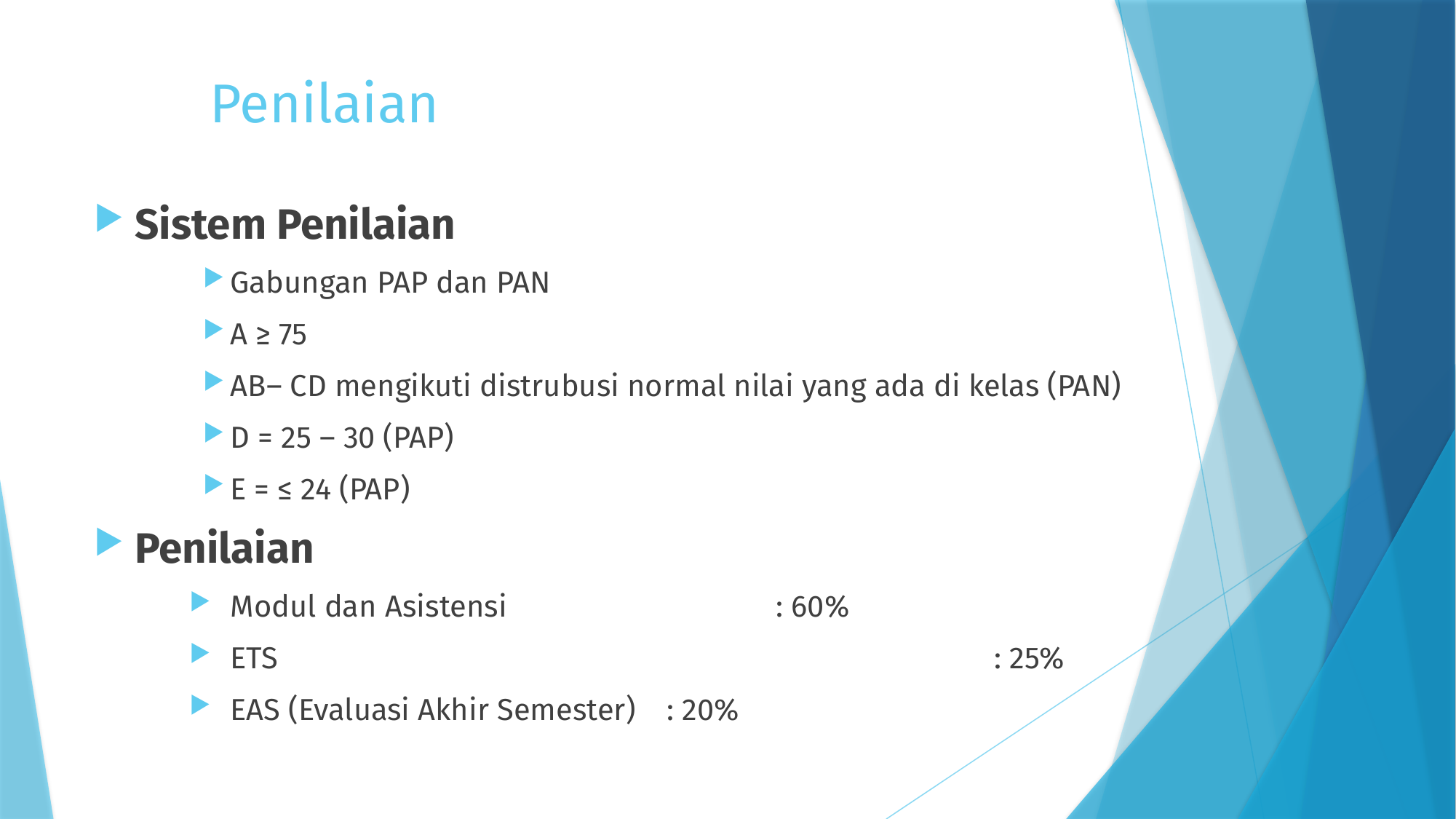

# Penilaian
Sistem Penilaian
Gabungan PAP dan PAN
A ≥ 75
AB– CD mengikuti distrubusi normal nilai yang ada di kelas (PAN)
D = 25 – 30 (PAP)
E = ≤ 24 (PAP)
Penilaian
Modul dan Asistensi			: 60%
ETS							: 25%
EAS (Evaluasi Akhir Semester)	: 20%